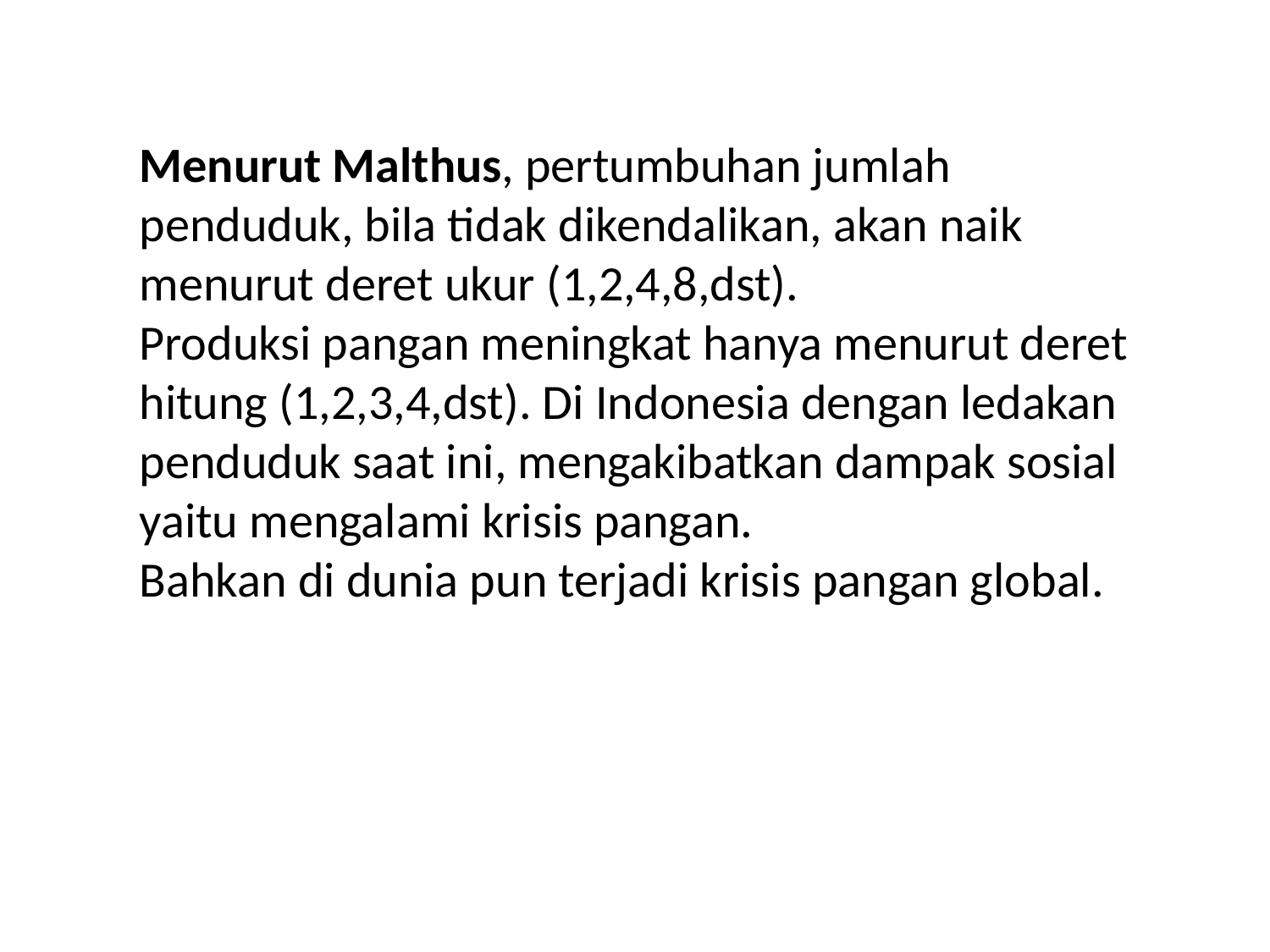

Menurut Malthus, pertumbuhan jumlah penduduk, bila tidak dikendalikan, akan naik menurut deret ukur (1,2,4,8,dst).
Produksi pangan meningkat hanya menurut deret hitung (1,2,3,4,dst). Di Indonesia dengan ledakan penduduk saat ini, mengakibatkan dampak sosial yaitu mengalami krisis pangan.
Bahkan di dunia pun terjadi krisis pangan global.